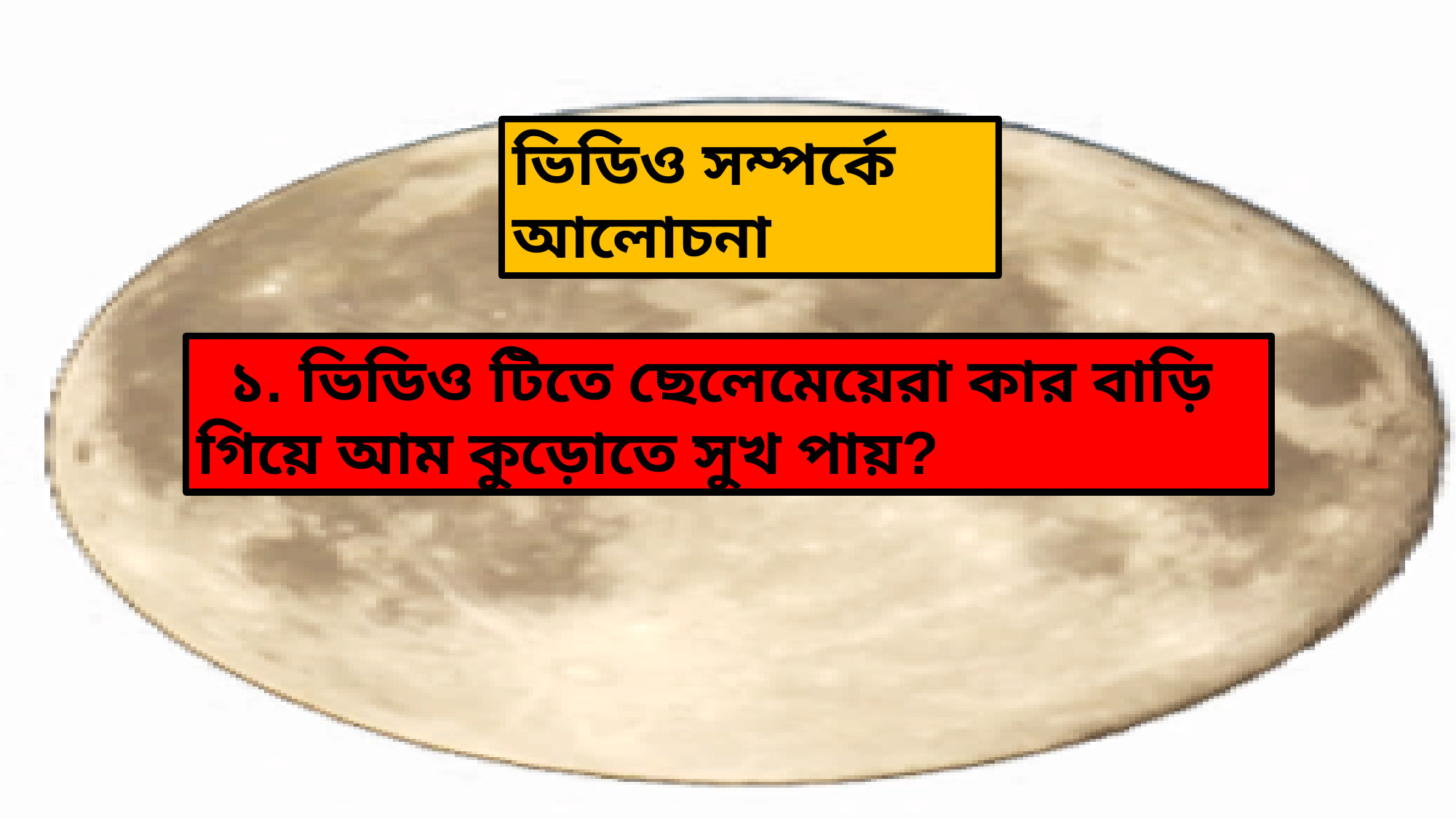

ভিডিও সম্পর্কে আলোচনা
  ১. ভিডিও টিতে ছেলেমেয়েরা কার বাড়ি গিয়ে আম কুড়োতে সুখ পায়?